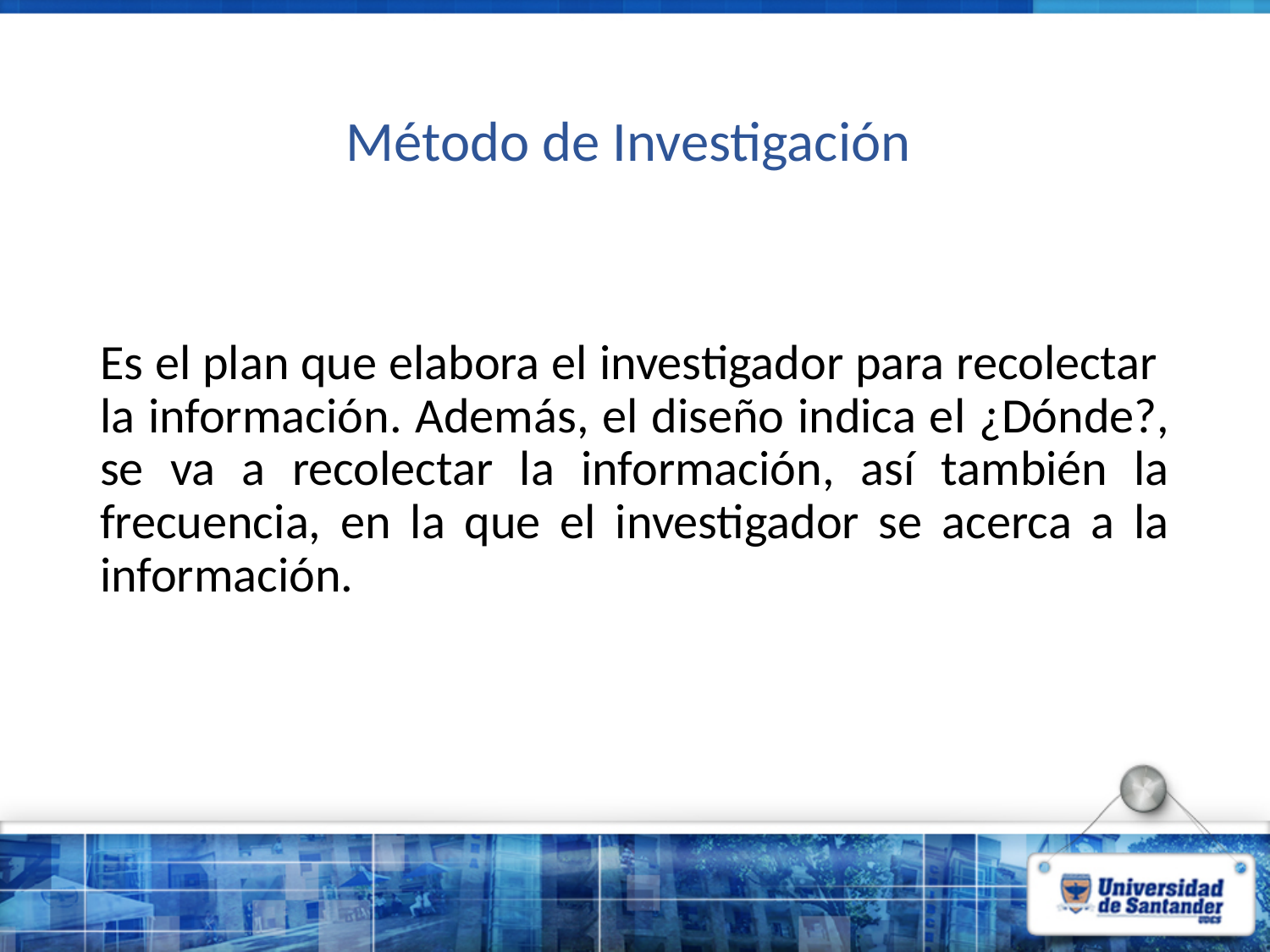

# Método de Investigación

Es el plan que elabora el investigador para recolectar  la información. Además, el diseño indica el ¿Dónde?, se va a recolectar la información, así también la frecuencia, en la que el investigador se acerca a la información.